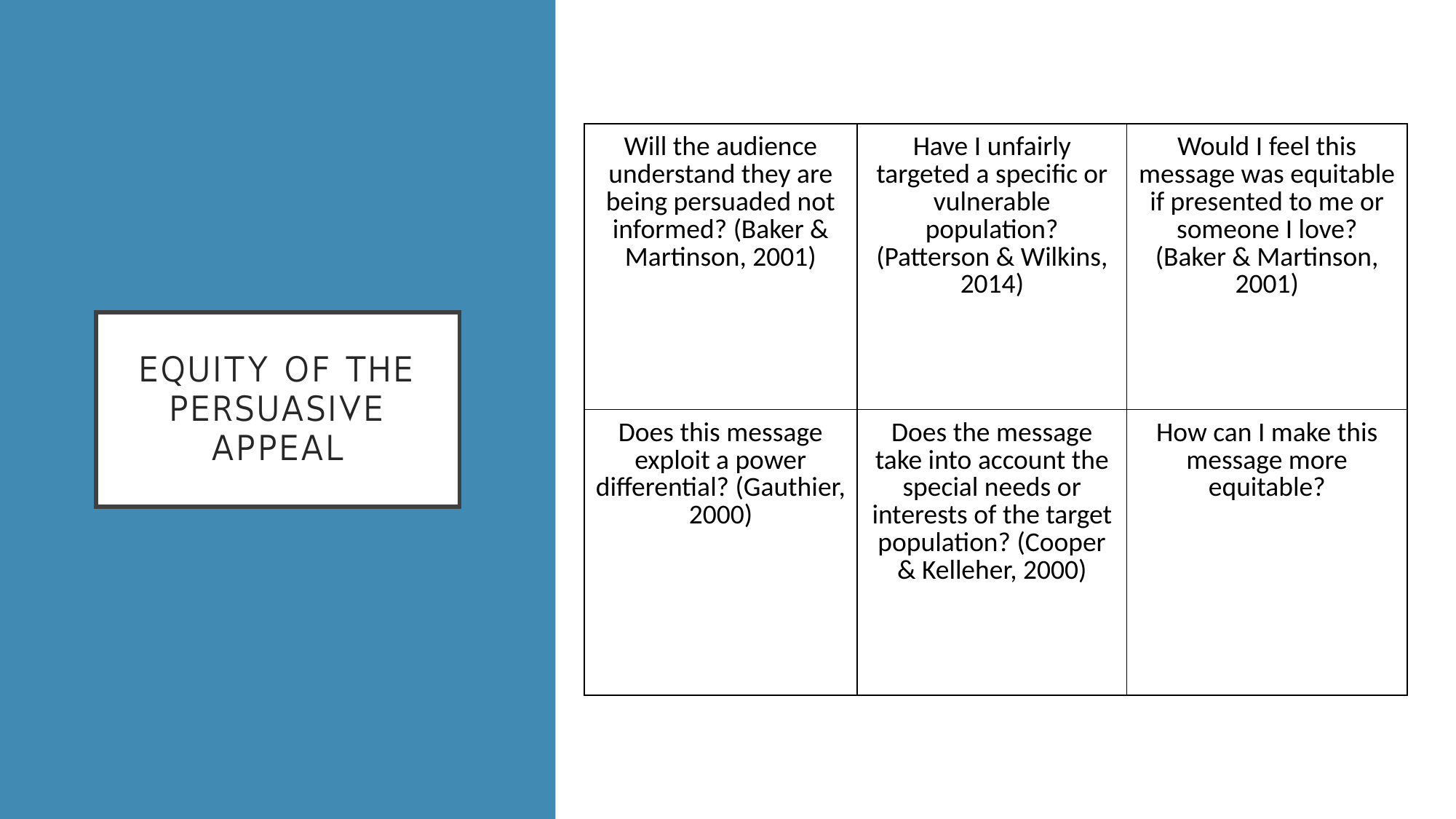

| Will the audience understand they are being persuaded not informed? (Baker & Martinson, 2001) | Have I unfairly targeted a specific or vulnerable population? (Patterson & Wilkins, 2014) | Would I feel this message was equitable if presented to me or someone I love? (Baker & Martinson, 2001) |
| --- | --- | --- |
| Does this message exploit a power differential? (Gauthier, 2000) | Does the message take into account the special needs or interests of the target population? (Cooper & Kelleher, 2000) | How can I make this message more equitable? |
# Equity of the persuasive appeal